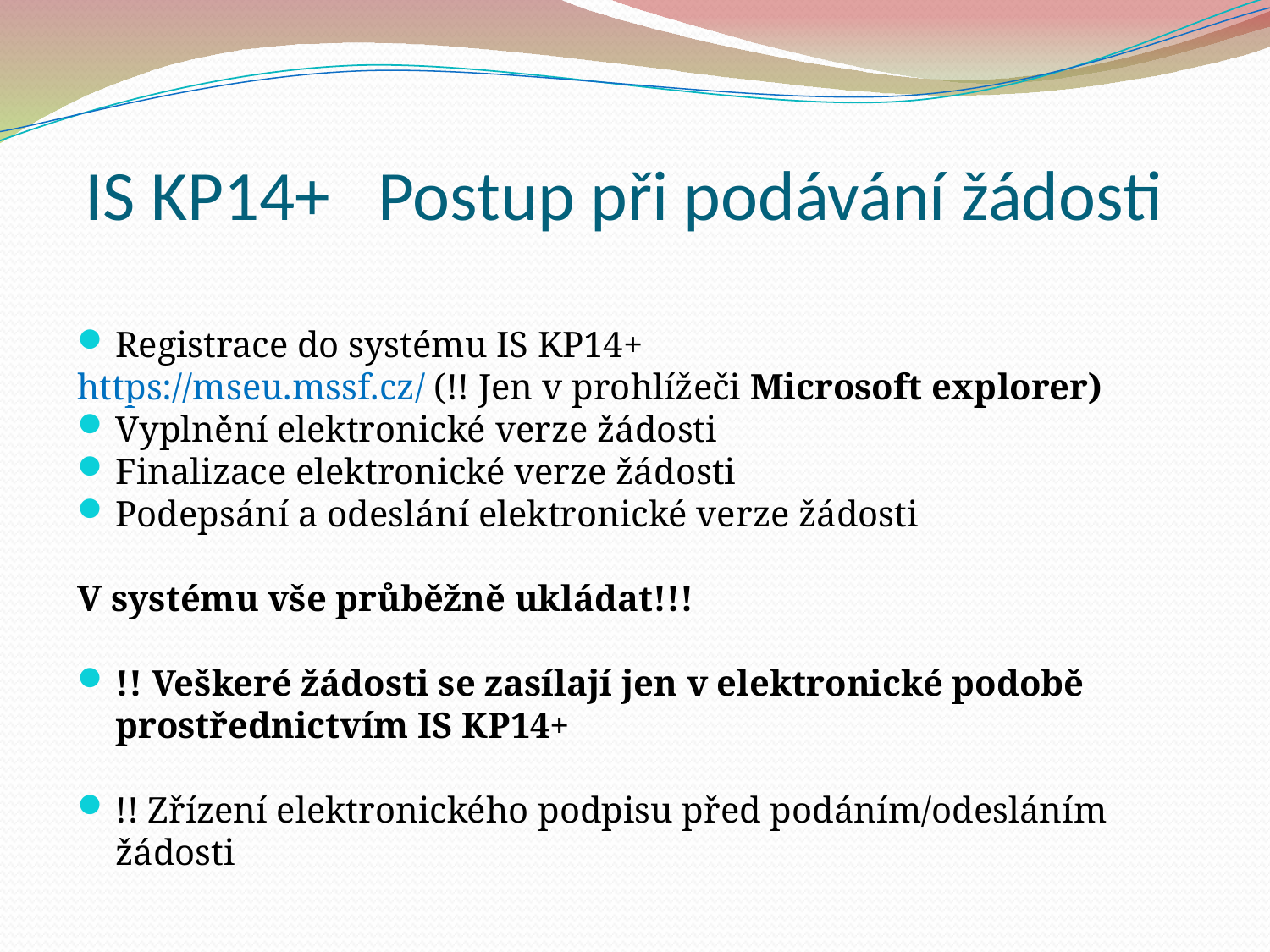

IS KP14+   Postup při podávání žádosti
Registrace do systému IS KP14+
https://mseu.mssf.cz/ (!! Jen v prohlížeči Microsoft explorer)
Vyplnění elektronické verze žádosti
Finalizace elektronické verze žádosti
Podepsání a odeslání elektronické verze žádosti

V systému vše průběžně ukládat!!!

!! Veškeré žádosti se zasílají jen v elektronické podobě prostřednictvím IS KP14+

!! Zřízení elektronického podpisu před podáním/odesláním žádosti